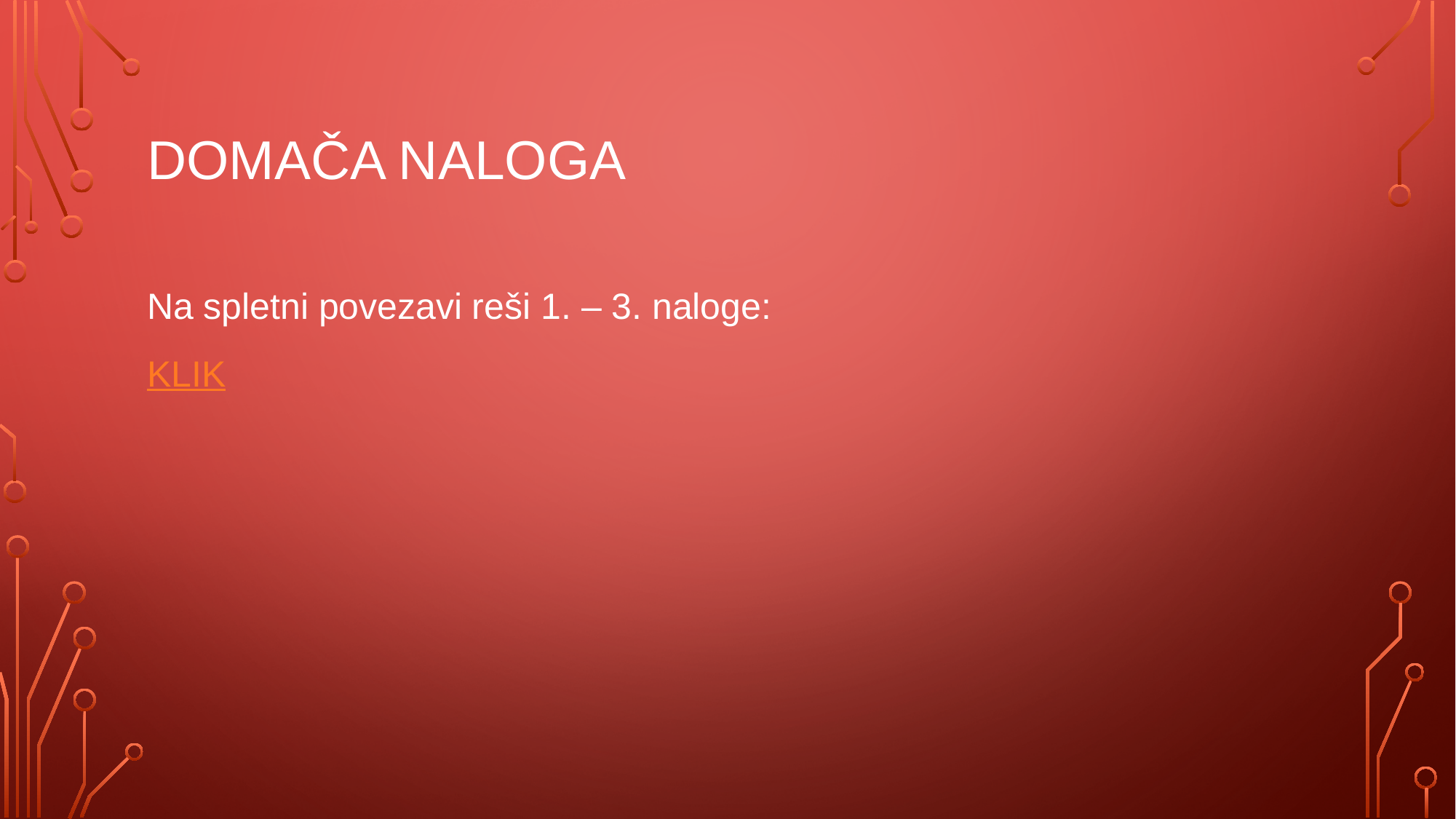

# Domača naloga
Na spletni povezavi reši 1. – 3. naloge:
KLIK